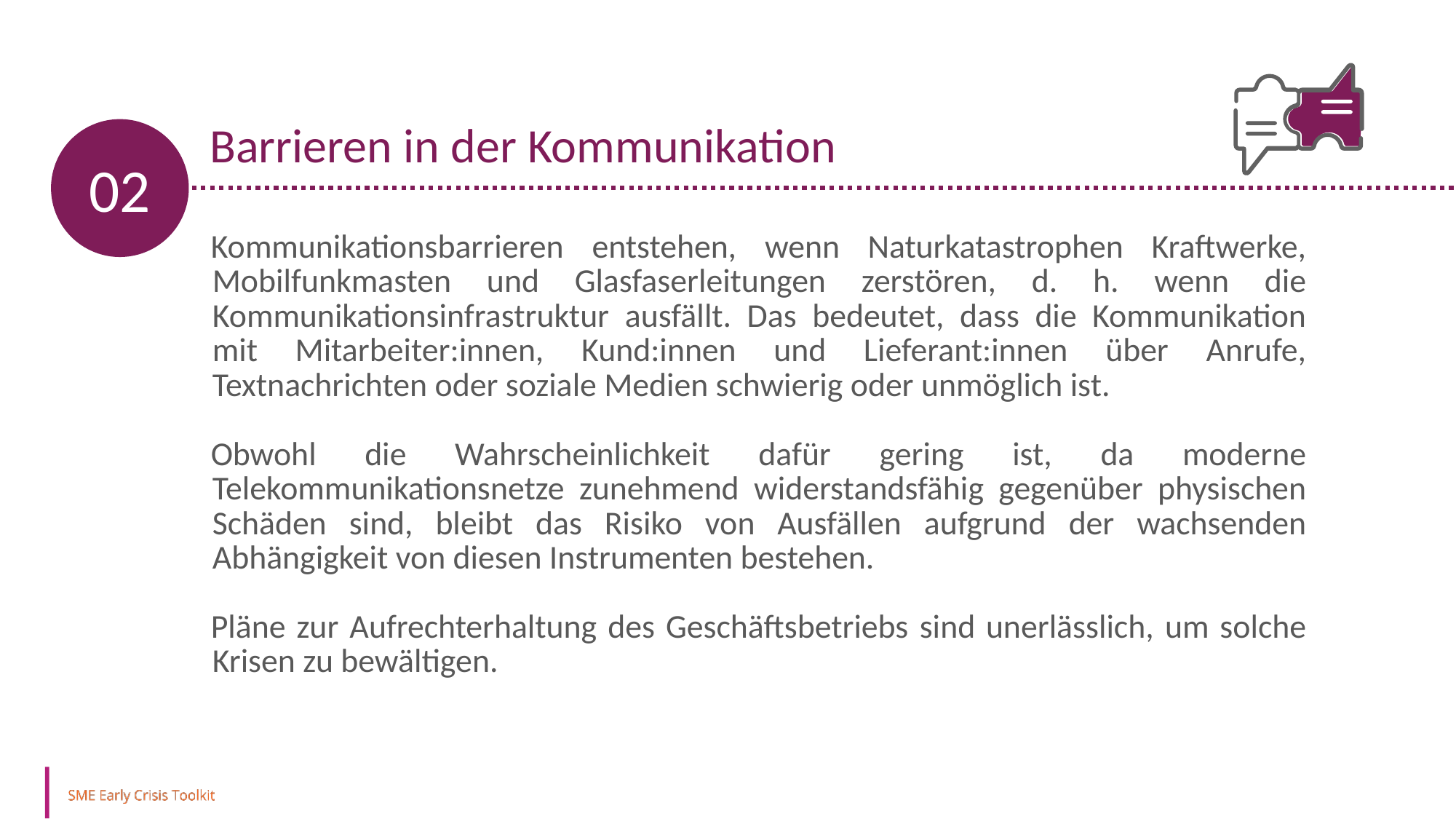

Barrieren in der Kommunikation

02
Kommunikationsbarrieren entstehen, wenn Naturkatastrophen Kraftwerke, Mobilfunkmasten und Glasfaserleitungen zerstören, d. h. wenn die Kommunikationsinfrastruktur ausfällt. Das bedeutet, dass die Kommunikation mit Mitarbeiter:innen, Kund:innen und Lieferant:innen über Anrufe, Textnachrichten oder soziale Medien schwierig oder unmöglich ist.

Obwohl die Wahrscheinlichkeit dafür gering ist, da moderne Telekommunikationsnetze zunehmend widerstandsfähig gegenüber physischen Schäden sind, bleibt das Risiko von Ausfällen aufgrund der wachsenden Abhängigkeit von diesen Instrumenten bestehen.

Pläne zur Aufrechterhaltung des Geschäftsbetriebs sind unerlässlich, um solche Krisen zu bewältigen.